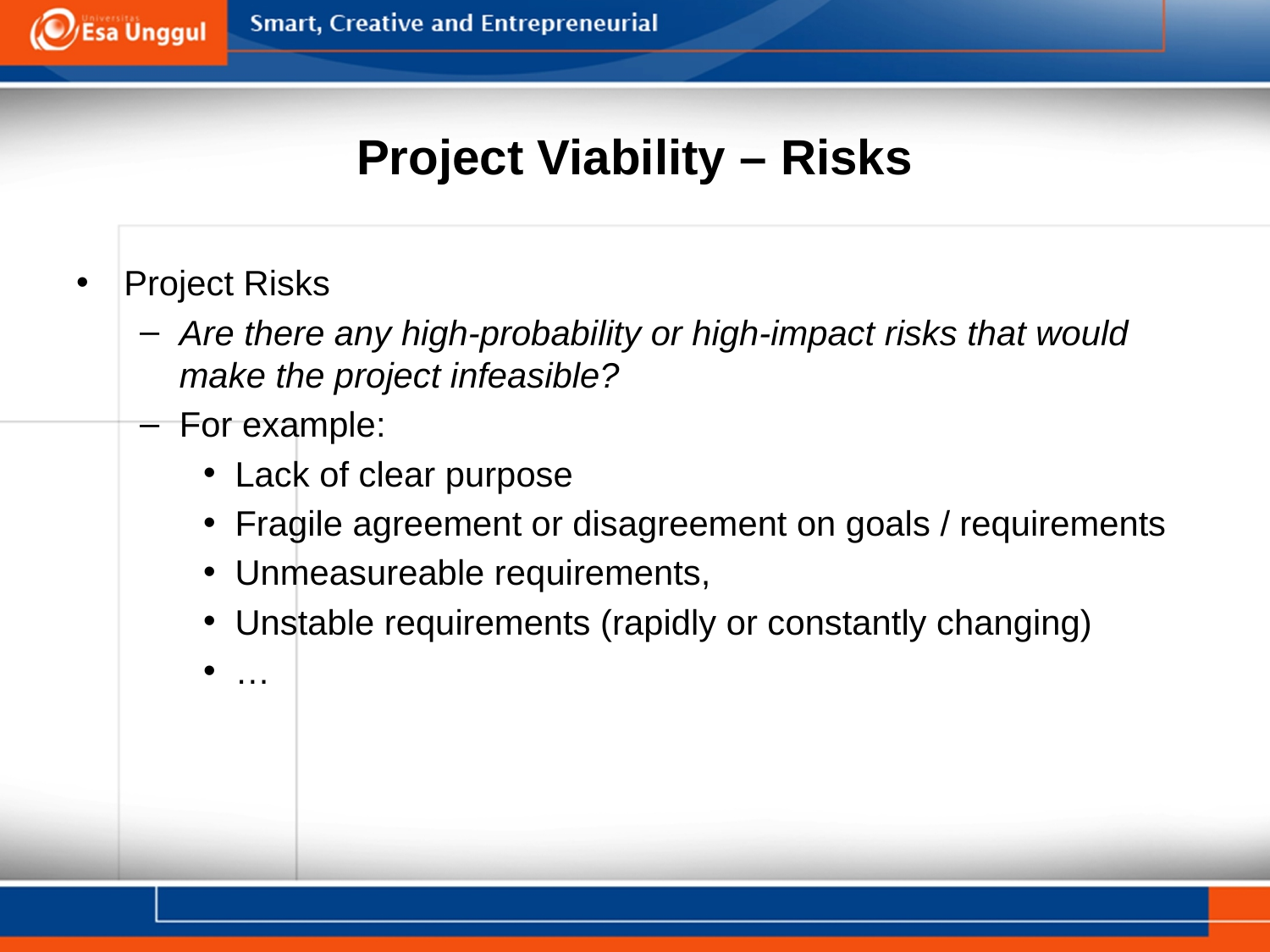

# Project Viability – Risks
Project Risks
Are there any high-probability or high-impact risks that would make the project infeasible?
For example:
Lack of clear purpose
Fragile agreement or disagreement on goals / requirements
Unmeasureable requirements,
Unstable requirements (rapidly or constantly changing)
…